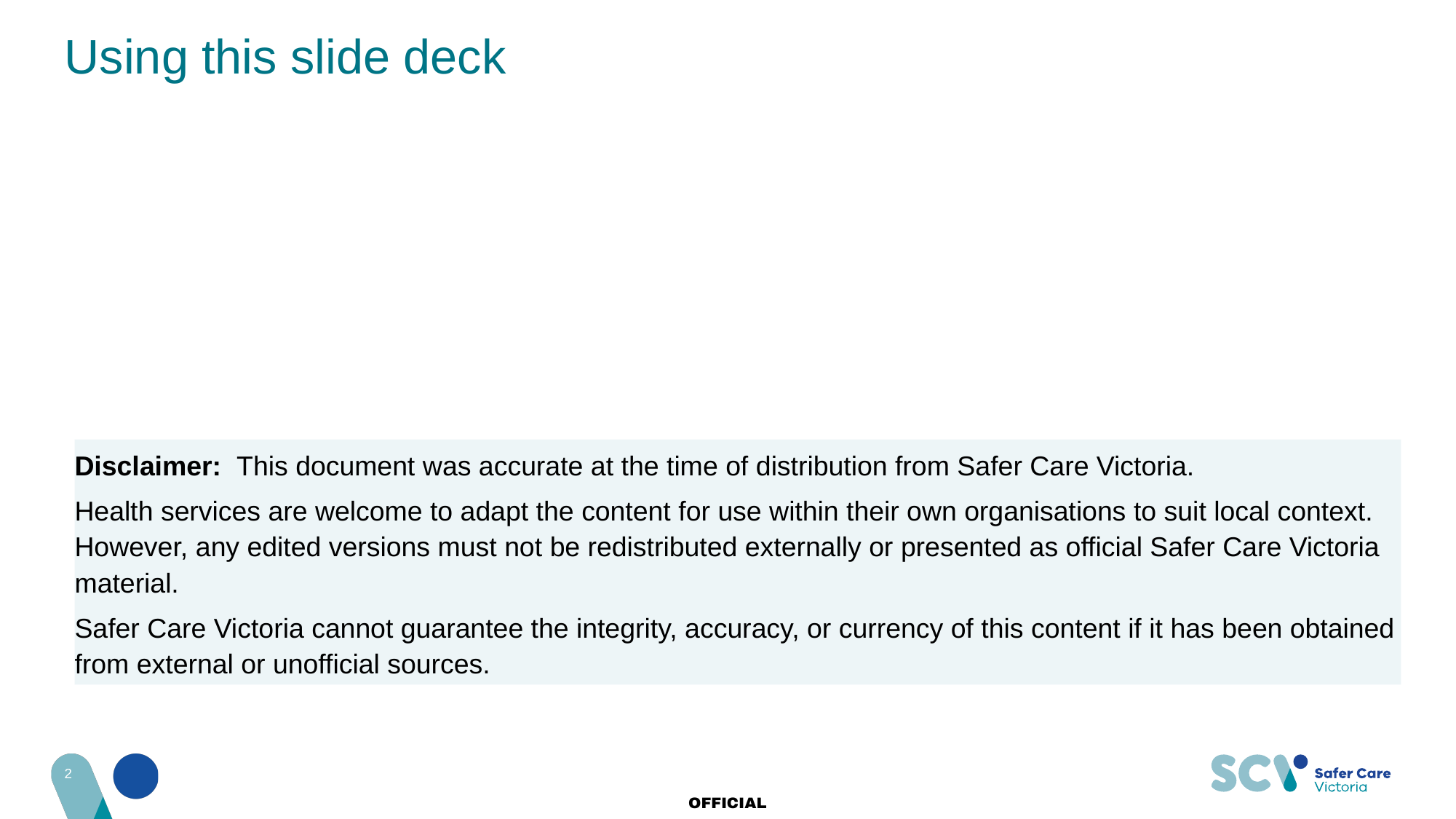

# Using this slide deck

Disclaimer:  This document was accurate at the time of distribution from Safer Care Victoria.
Health services are welcome to adapt the content for use within their own organisations to suit local context. However, any edited versions must not be redistributed externally or presented as official Safer Care Victoria material.
Safer Care Victoria cannot guarantee the integrity, accuracy, or currency of this content if it has been obtained from external or unofficial sources.
2